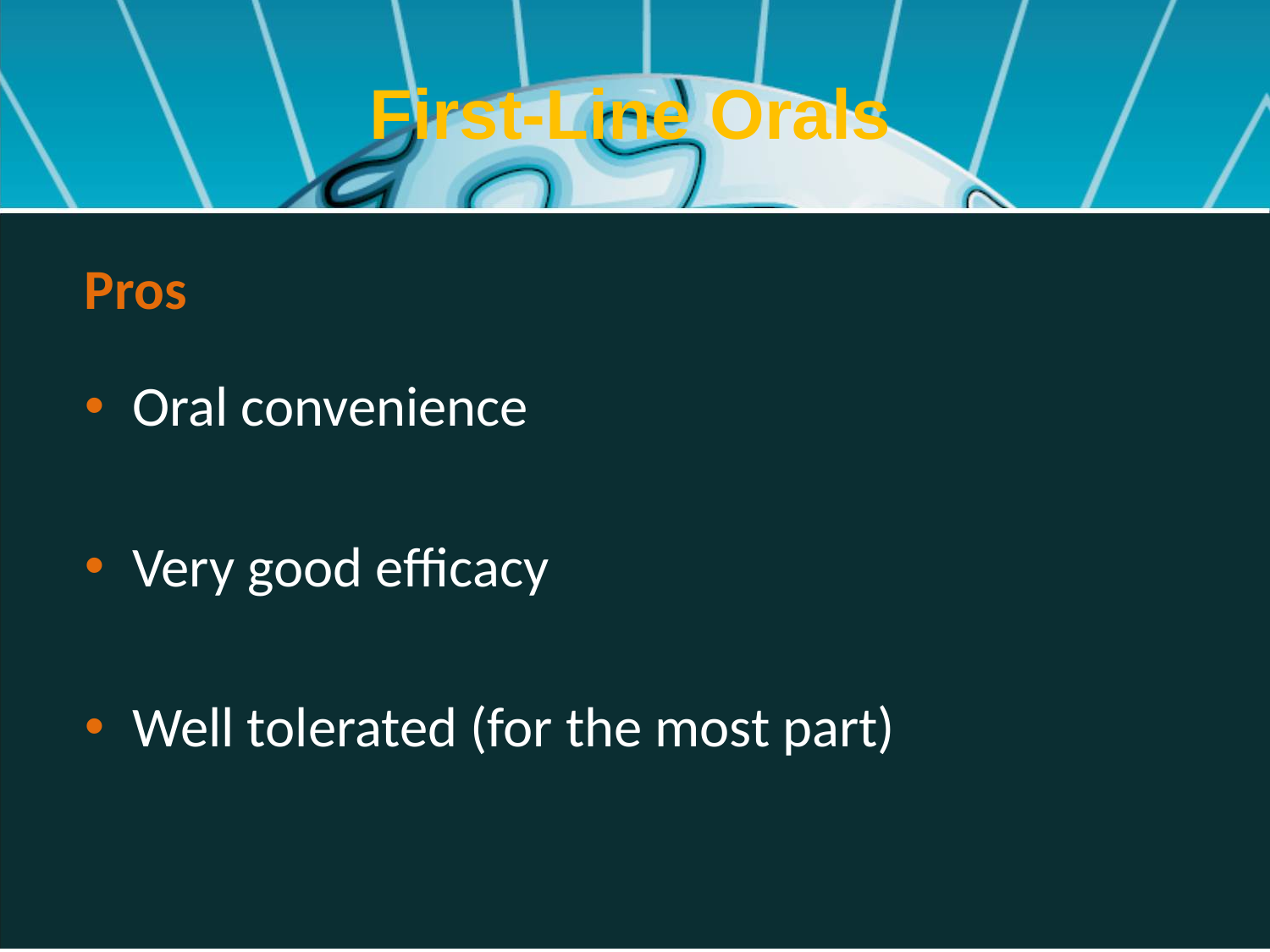

First-Line Orals
Pros

Oral convenience

Very good efficacy

Well tolerated (for the most part)